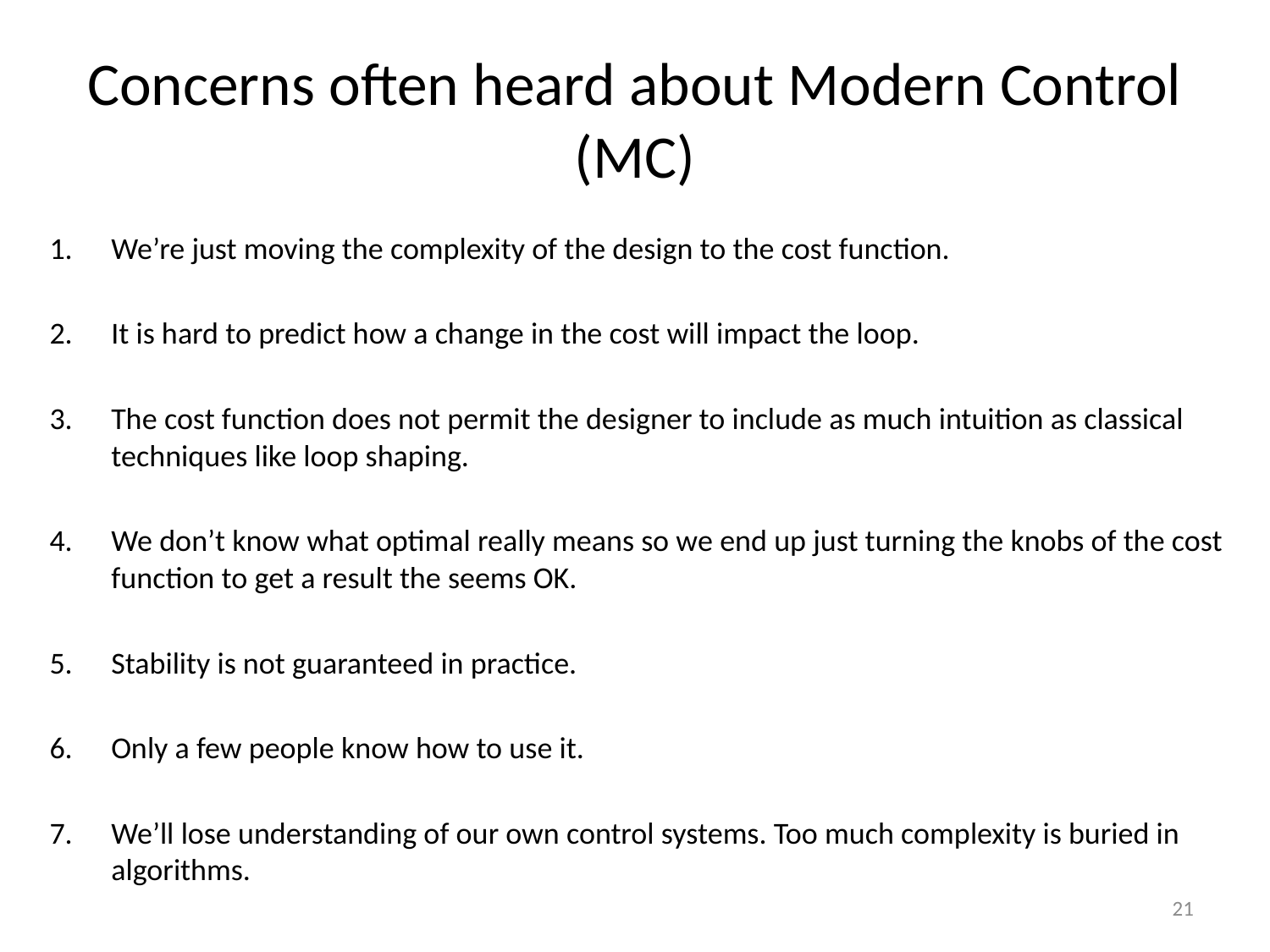

# Concerns often heard about Modern Control (MC)
We’re just moving the complexity of the design to the cost function.

It is hard to predict how a change in the cost will impact the loop.

The cost function does not permit the designer to include as much intuition as classical techniques like loop shaping.

We don’t know what optimal really means so we end up just turning the knobs of the cost function to get a result the seems OK.

Stability is not guaranteed in practice.

Only a few people know how to use it.

We’ll lose understanding of our own control systems. Too much complexity is buried in algorithms.
21